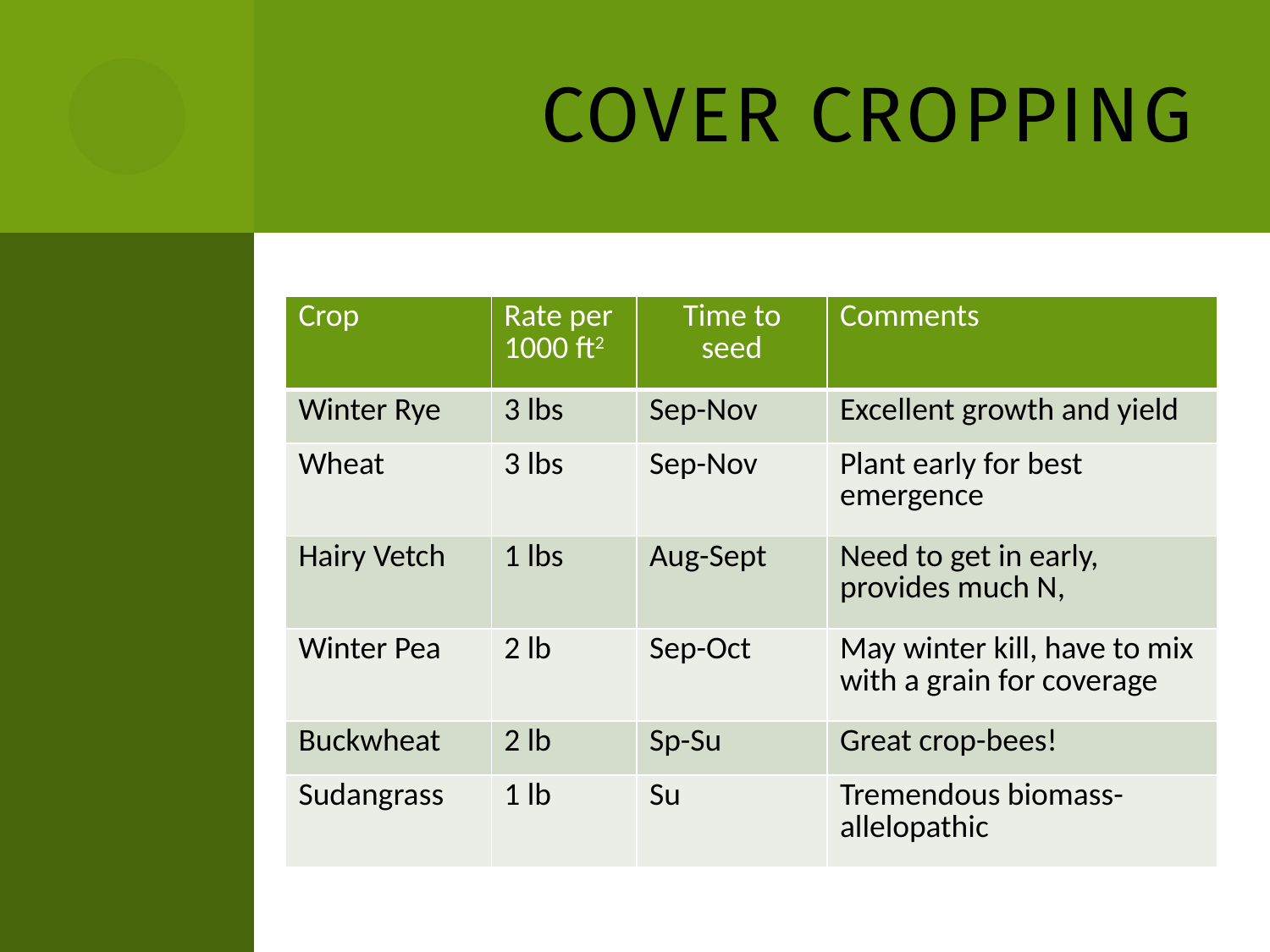

# Cover cropping
| Crop | Rate per 1000 ft2 | Time to seed | Comments |
| --- | --- | --- | --- |
| Winter Rye | 3 lbs | Sep-Nov | Excellent growth and yield |
| Wheat | 3 lbs | Sep-Nov | Plant early for best emergence |
| Hairy Vetch | 1 lbs | Aug-Sept | Need to get in early, provides much N, |
| Winter Pea | 2 lb | Sep-Oct | May winter kill, have to mix with a grain for coverage |
| Buckwheat | 2 lb | Sp-Su | Great crop-bees! |
| Sudangrass | 1 lb | Su | Tremendous biomass-allelopathic |